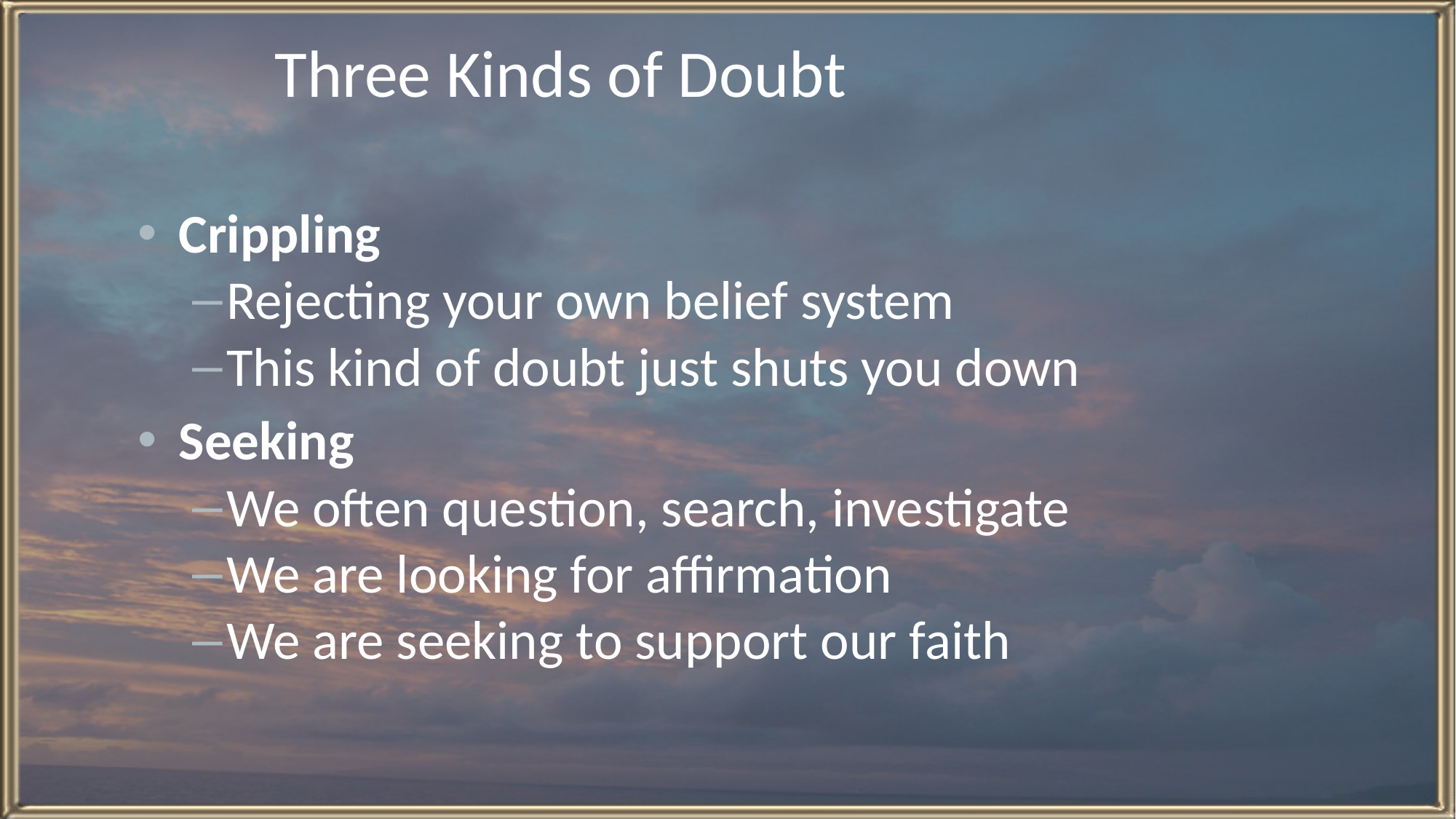

# Three Kinds of Doubt
Crippling
Rejecting your own belief system
This kind of doubt just shuts you down
Seeking
We often question, search, investigate
We are looking for affirmation
We are seeking to support our faith